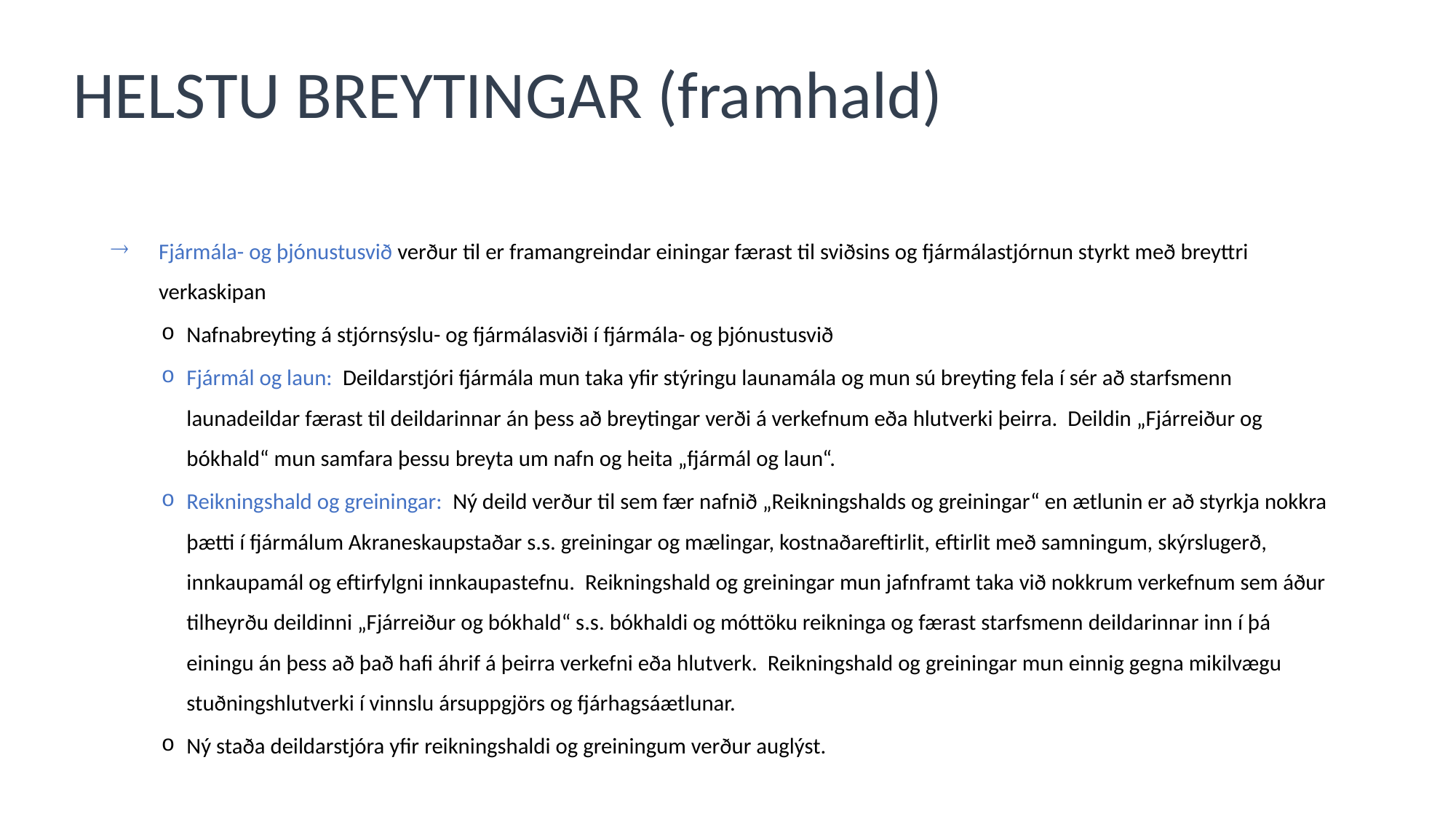

# HELSTU BREYTINGAR (framhald)
Fjármála- og þjónustusvið verður til er framangreindar einingar færast til sviðsins og fjármálastjórnun styrkt með breyttri verkaskipan
Nafnabreyting á stjórnsýslu- og fjármálasviði í fjármála- og þjónustusvið
Fjármál og laun:  Deildarstjóri fjármála mun taka yfir stýringu launamála og mun sú breyting fela í sér að starfsmenn launadeildar færast til deildarinnar án þess að breytingar verði á verkefnum eða hlutverki þeirra.  Deildin „Fjárreiður og bókhald“ mun samfara þessu breyta um nafn og heita „fjármál og laun“.
Reikningshald og greiningar:  Ný deild verður til sem fær nafnið „Reikningshalds og greiningar“ en ætlunin er að styrkja nokkra þætti í fjármálum Akraneskaupstaðar s.s. greiningar og mælingar, kostnaðareftirlit, eftirlit með samningum, skýrslugerð, innkaupamál og eftirfylgni innkaupastefnu.  Reikningshald og greiningar mun jafnframt taka við nokkrum verkefnum sem áður tilheyrðu deildinni „Fjárreiður og bókhald“ s.s. bókhaldi og móttöku reikninga og færast starfsmenn deildarinnar inn í þá einingu án þess að það hafi áhrif á þeirra verkefni eða hlutverk.  Reikningshald og greiningar mun einnig gegna mikilvægu stuðningshlutverki í vinnslu ársuppgjörs og fjárhagsáætlunar.
Ný staða deildarstjóra yfir reikningshaldi og greiningum verður auglýst.